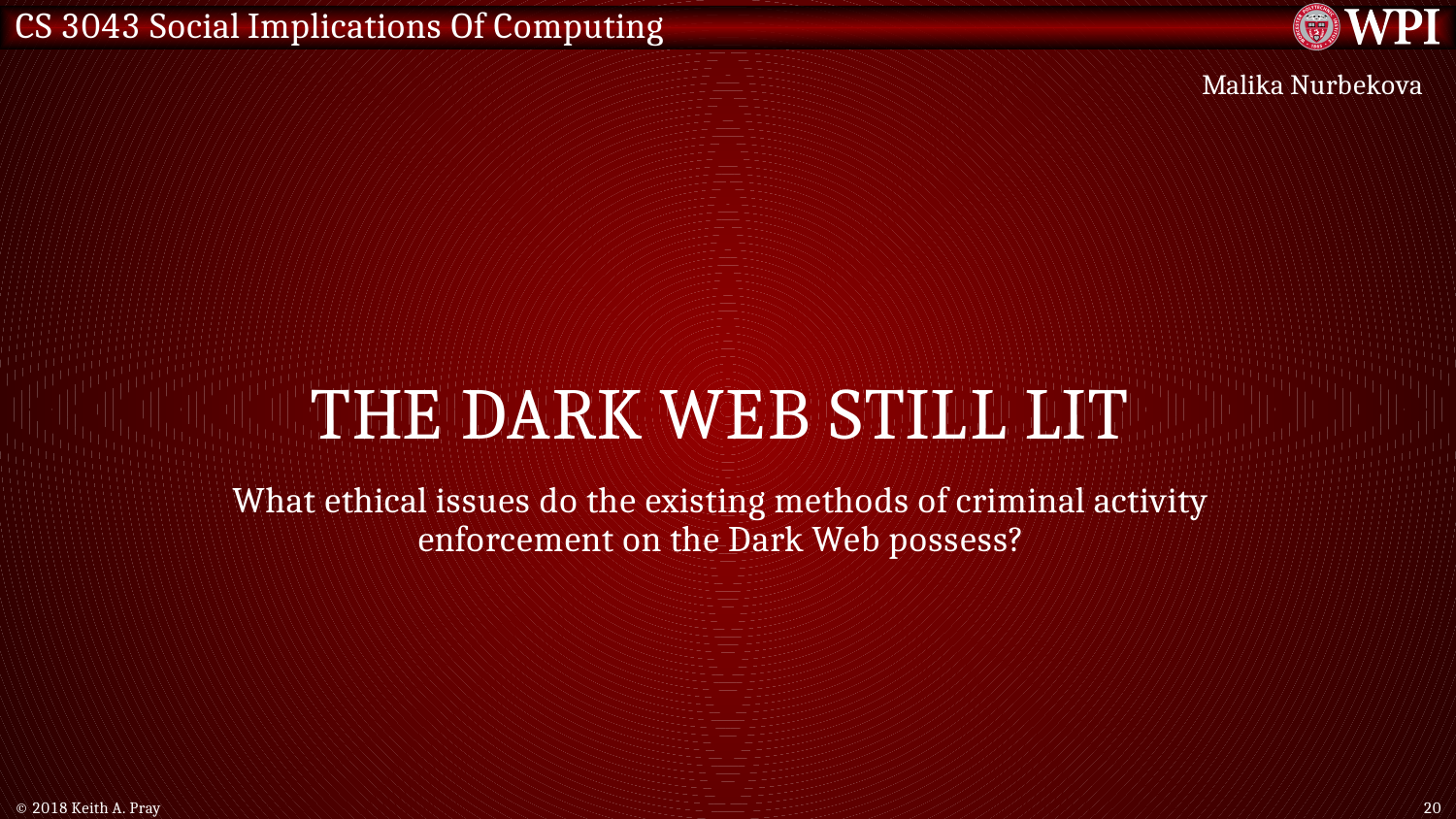

Malika Nurbekova
# The Dark web still lit
What ethical issues do the existing methods of criminal activity enforcement on the Dark Web possess?
© 2018 Keith A. Pray
20